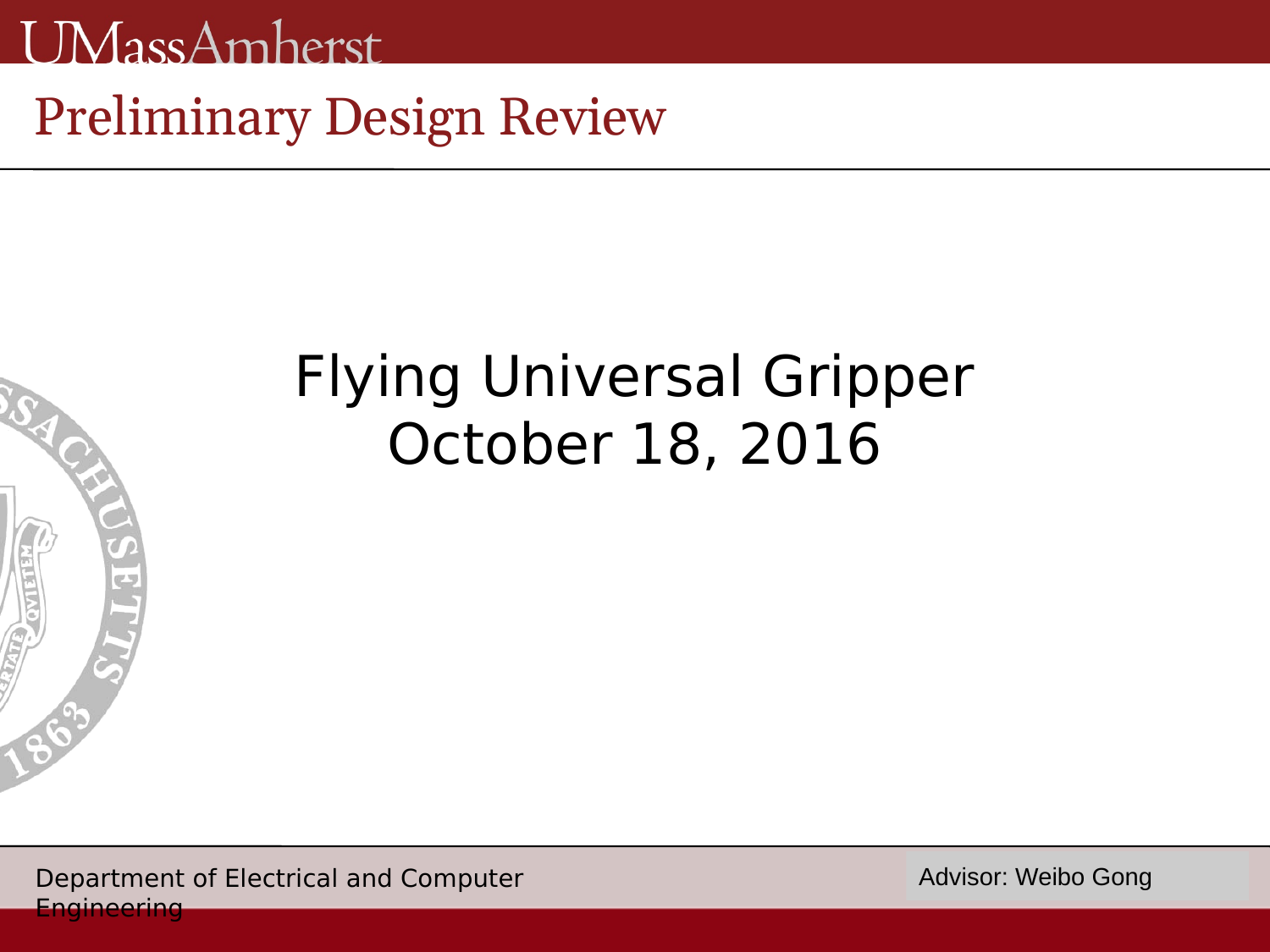

Preliminary Design Review

Flying Universal Gripper
October 18, 2016
Advisor: Weibo Gong